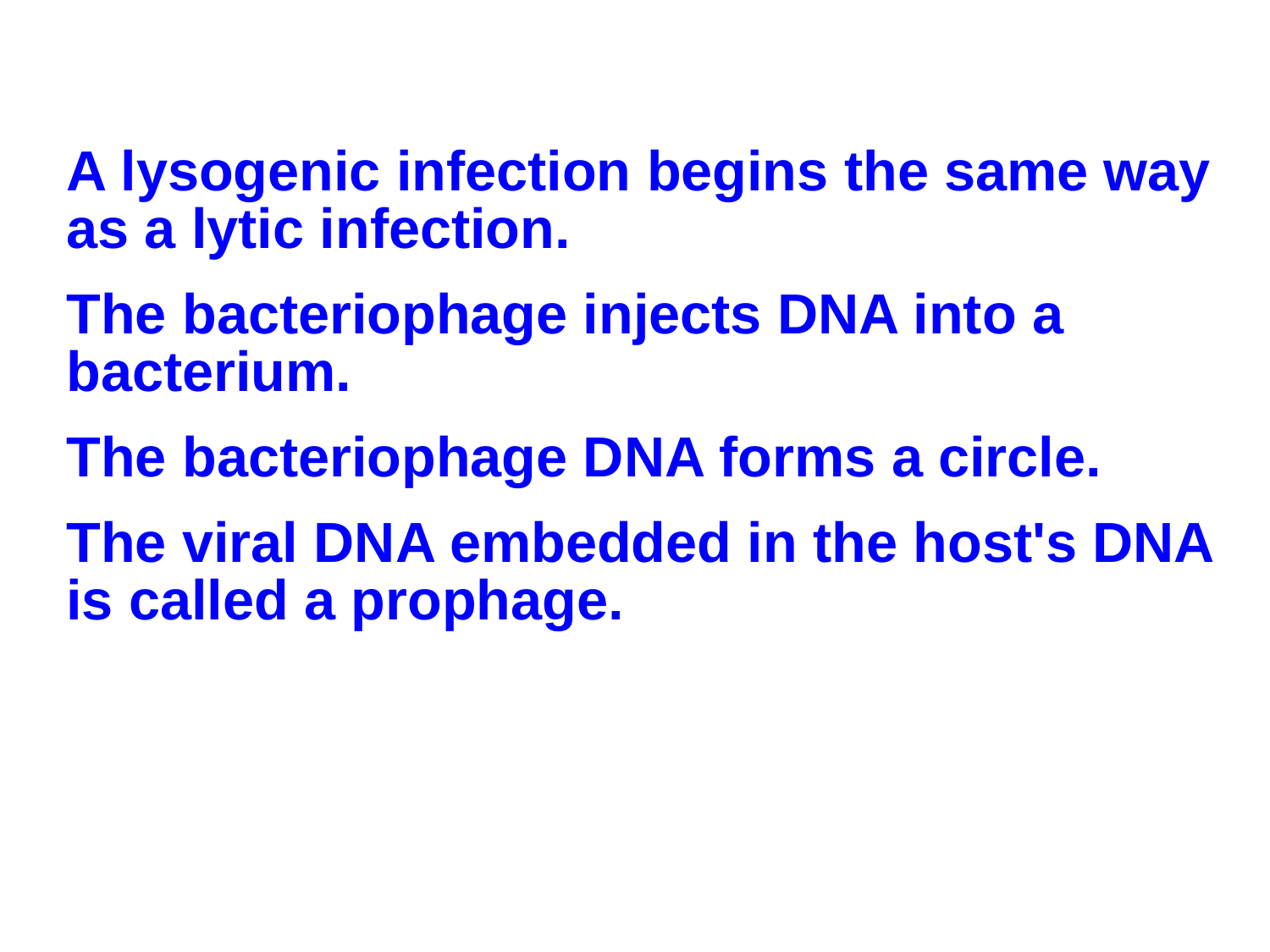

A lysogenic infection begins the same way as a lytic infection.
The bacteriophage injects DNA into a bacterium.
The bacteriophage DNA forms a circle.
The viral DNA embedded in the host's DNA is called a prophage.